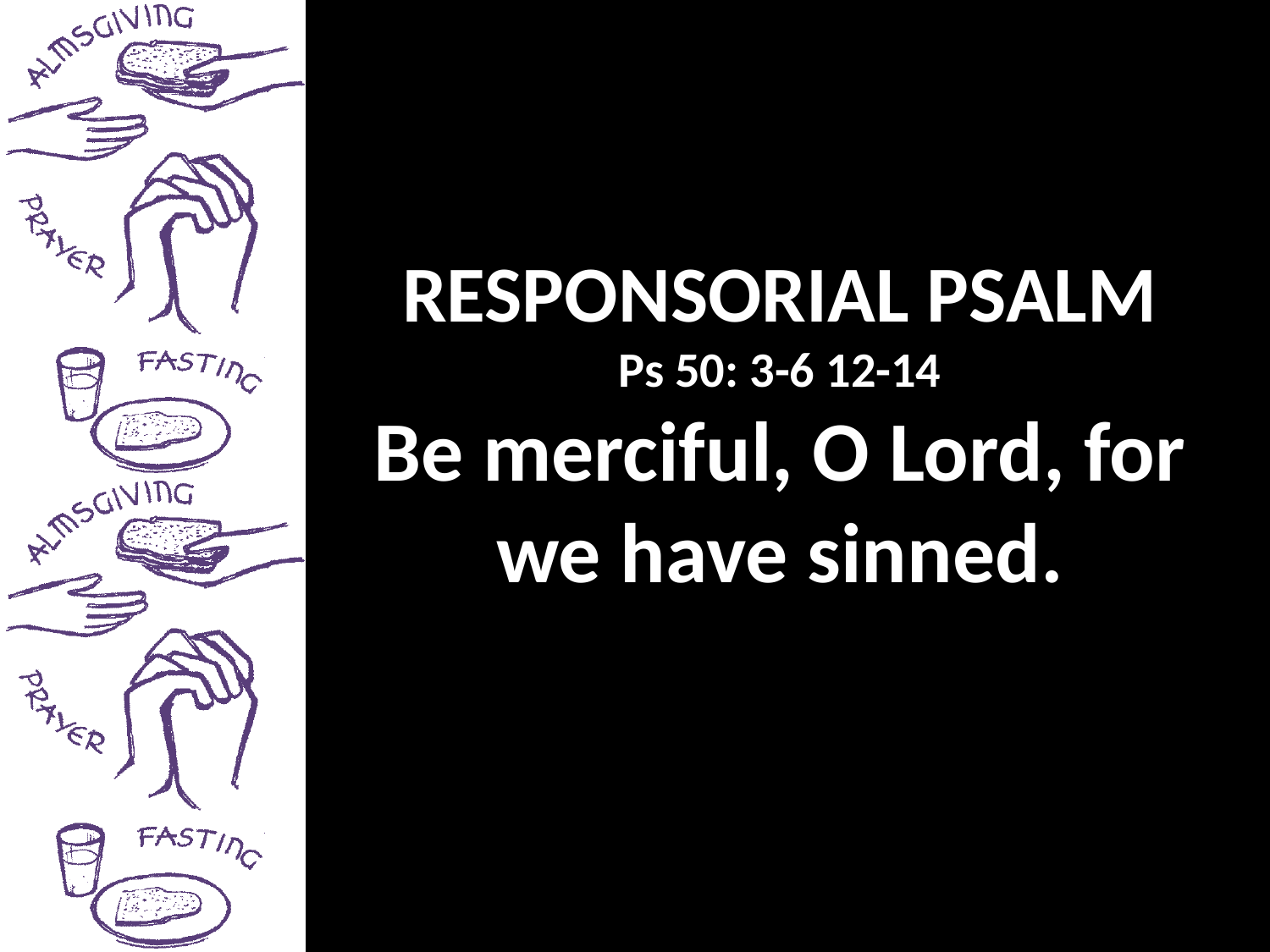

RESPONSORIAL PSALM
Ps 50: 3-6 12-14
Be merciful, O Lord, for we have sinned.